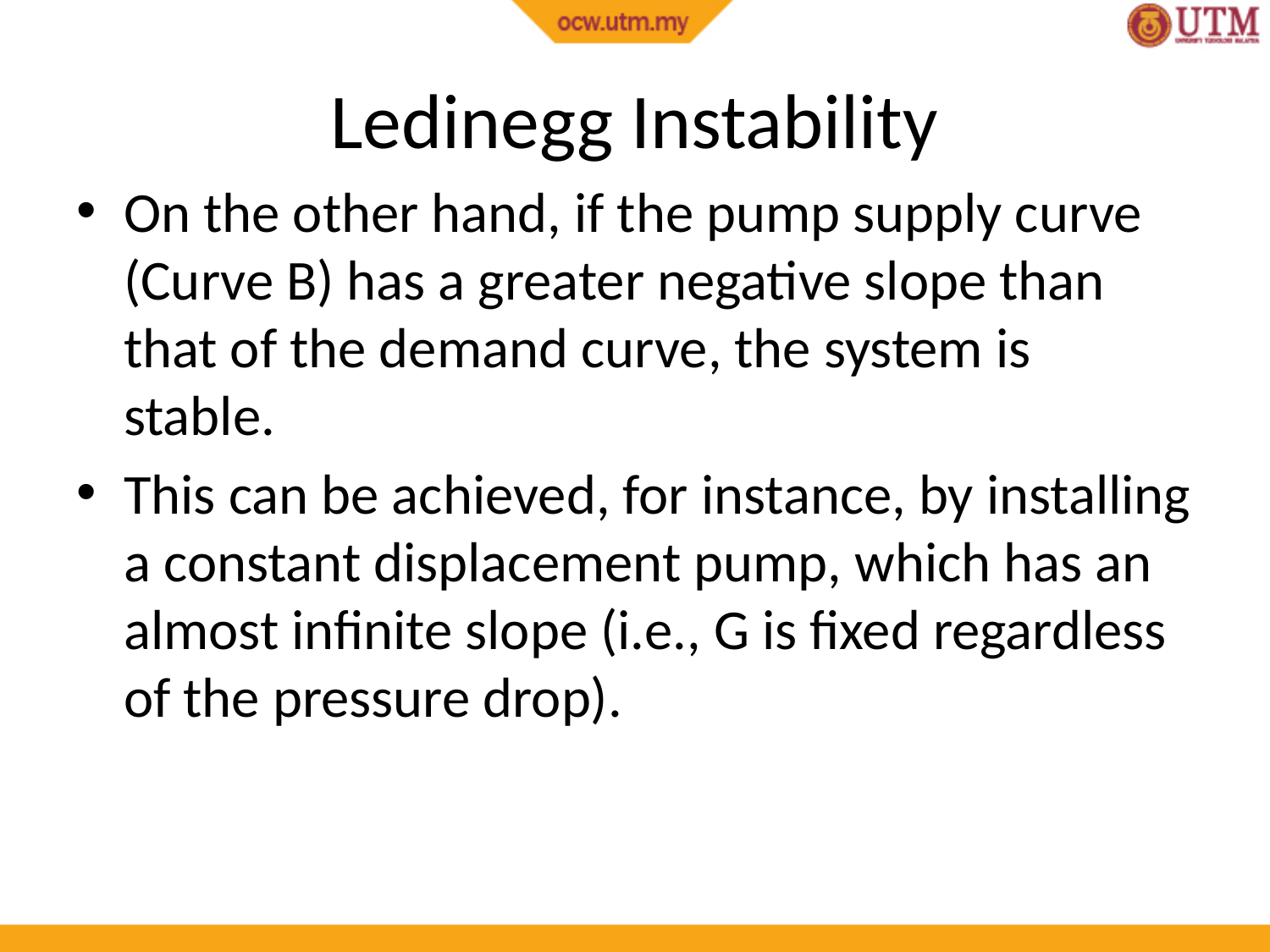

# Ledinegg Instability
On the other hand, if the pump supply curve (Curve B) has a greater negative slope than that of the demand curve, the system is stable.
This can be achieved, for instance, by installing a constant displacement pump, which has an almost infinite slope (i.e., G is fixed regardless of the pressure drop).